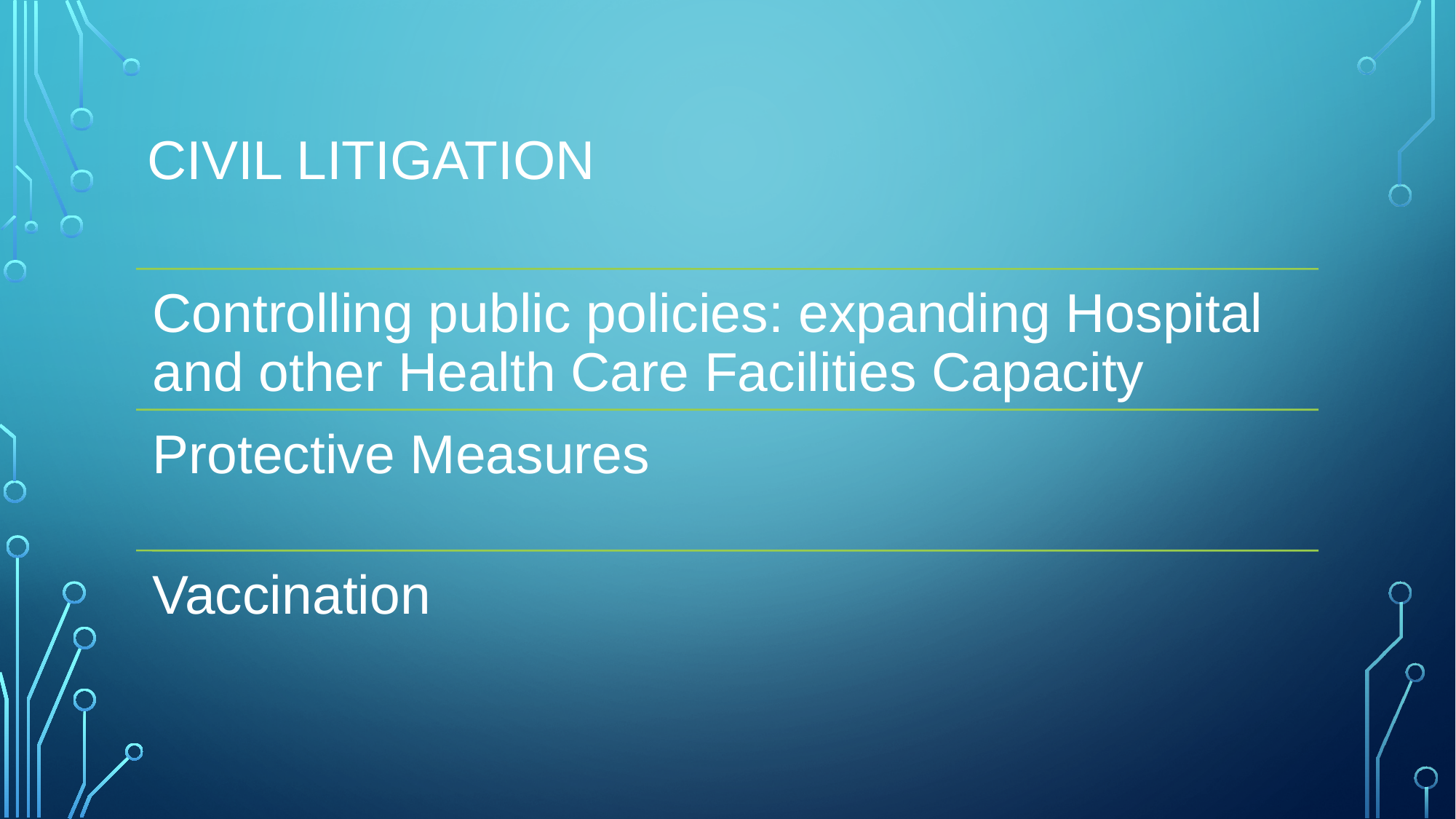

# CIVIL LITIGATION
Controlling public policies: expanding Hospital and other Health Care Facilities Capacity
Protective Measures
Vaccination